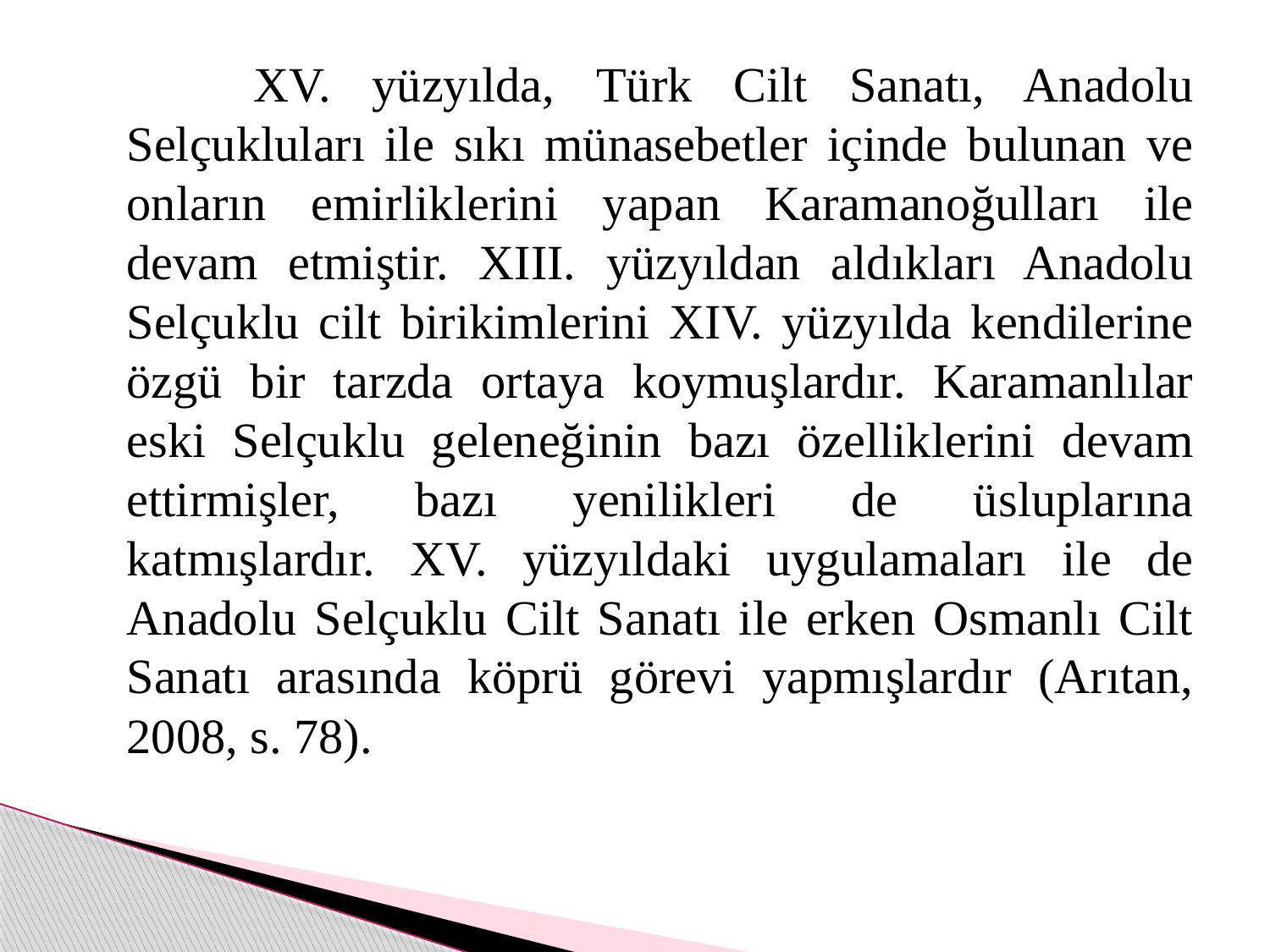

XV. yüzyılda, Türk Cilt Sanatı, Anadolu Selçukluları ile sıkı münasebetler içinde bulunan ve onların emirliklerini yapan Karamanoğulları ile devam etmiştir. XIII. yüzyıldan aldıkları Anadolu Selçuklu cilt birikimlerini XIV. yüzyılda kendilerine özgü bir tarzda ortaya koymuşlardır. Karamanlılar eski Selçuklu geleneğinin bazı özelliklerini devam ettirmişler, bazı yenilikleri de üsluplarına katmışlardır. XV. yüzyıldaki uygulamaları ile de Anadolu Selçuklu Cilt Sanatı ile erken Osmanlı Cilt Sanatı arasında köprü görevi yapmışlardır (Arıtan, 2008, s. 78).